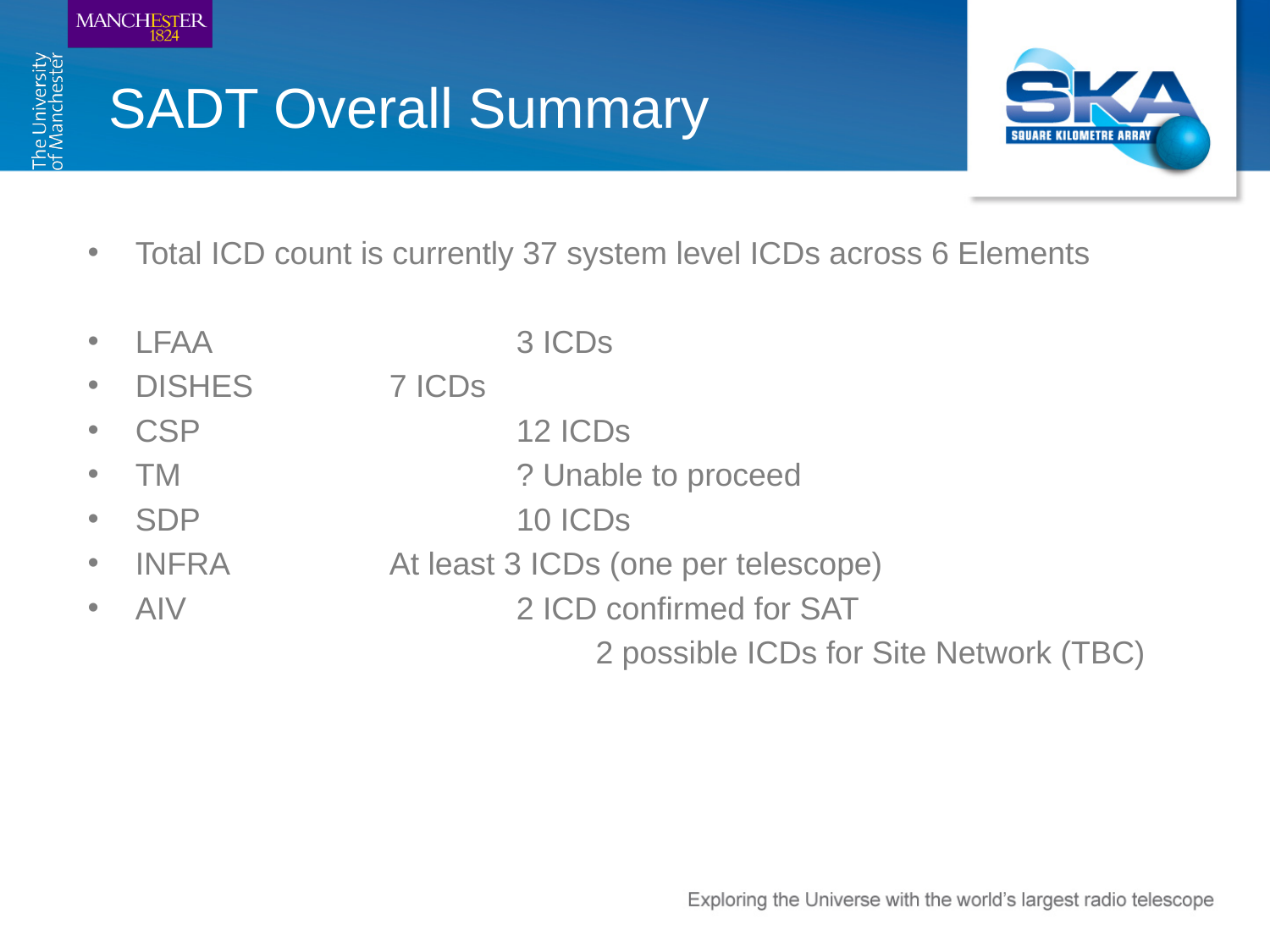

# SADT Overall Summary
Total ICD count is currently 37 system level ICDs across 6 Elements

LFAA			3 ICDs
DISHES		7 ICDs
CSP			12 ICDs
TM			? Unable to proceed
SDP			10 ICDs
INFRA		At least 3 ICDs (one per telescope)
AIV			2 ICD confirmed for SAT
				2 possible ICDs for Site Network (TBC)